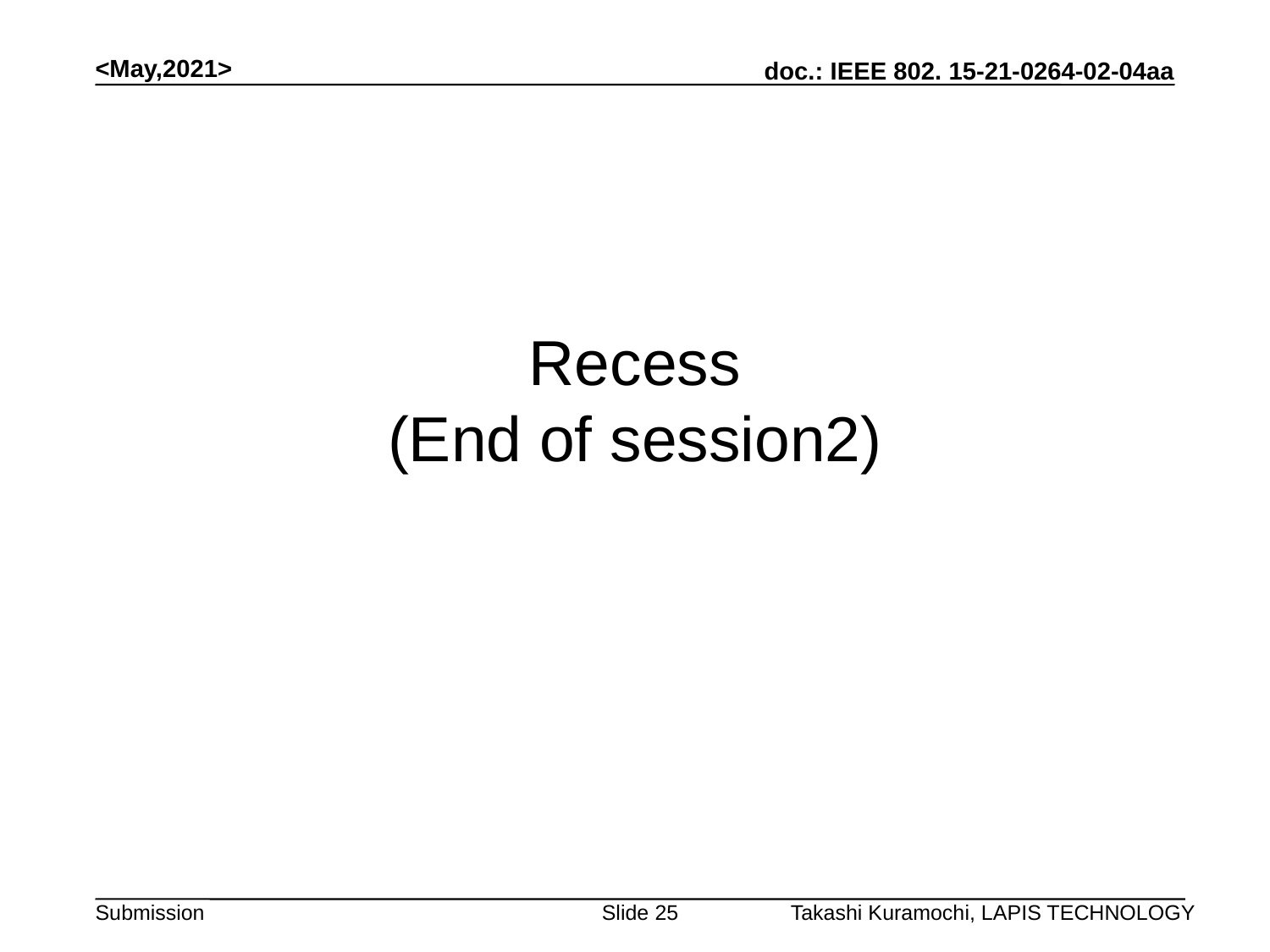

<May,2021>
# Recess (End of session2)
Slide 25
Takashi Kuramochi, LAPIS TECHNOLOGY